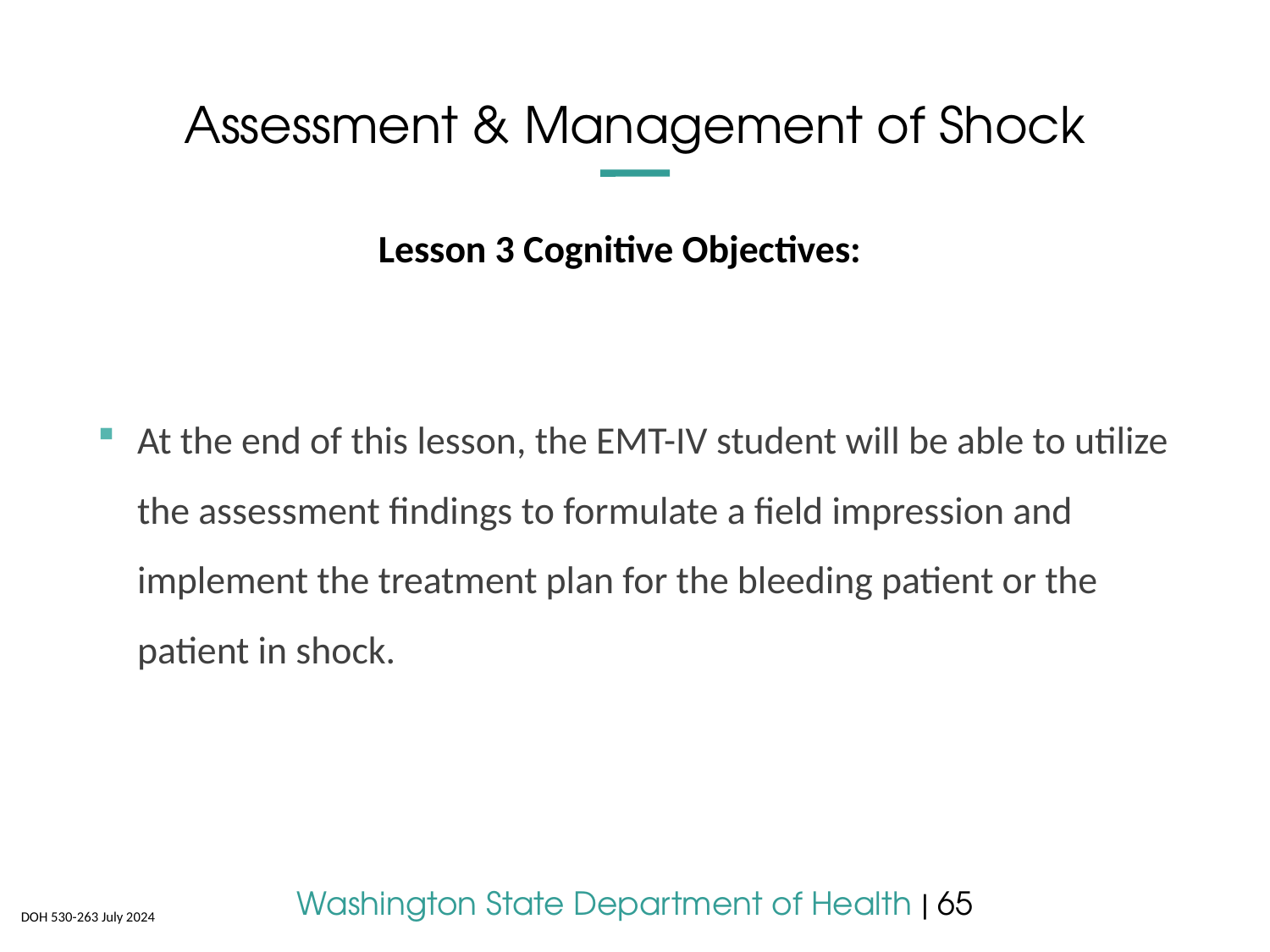

# Assessment & Management of Shock
Lesson 3 Cognitive Objectives:

At the end of this lesson, the EMT-IV student will be able to utilize the assessment findings to formulate a field impression and implement the treatment plan for the bleeding patient or the patient in shock.